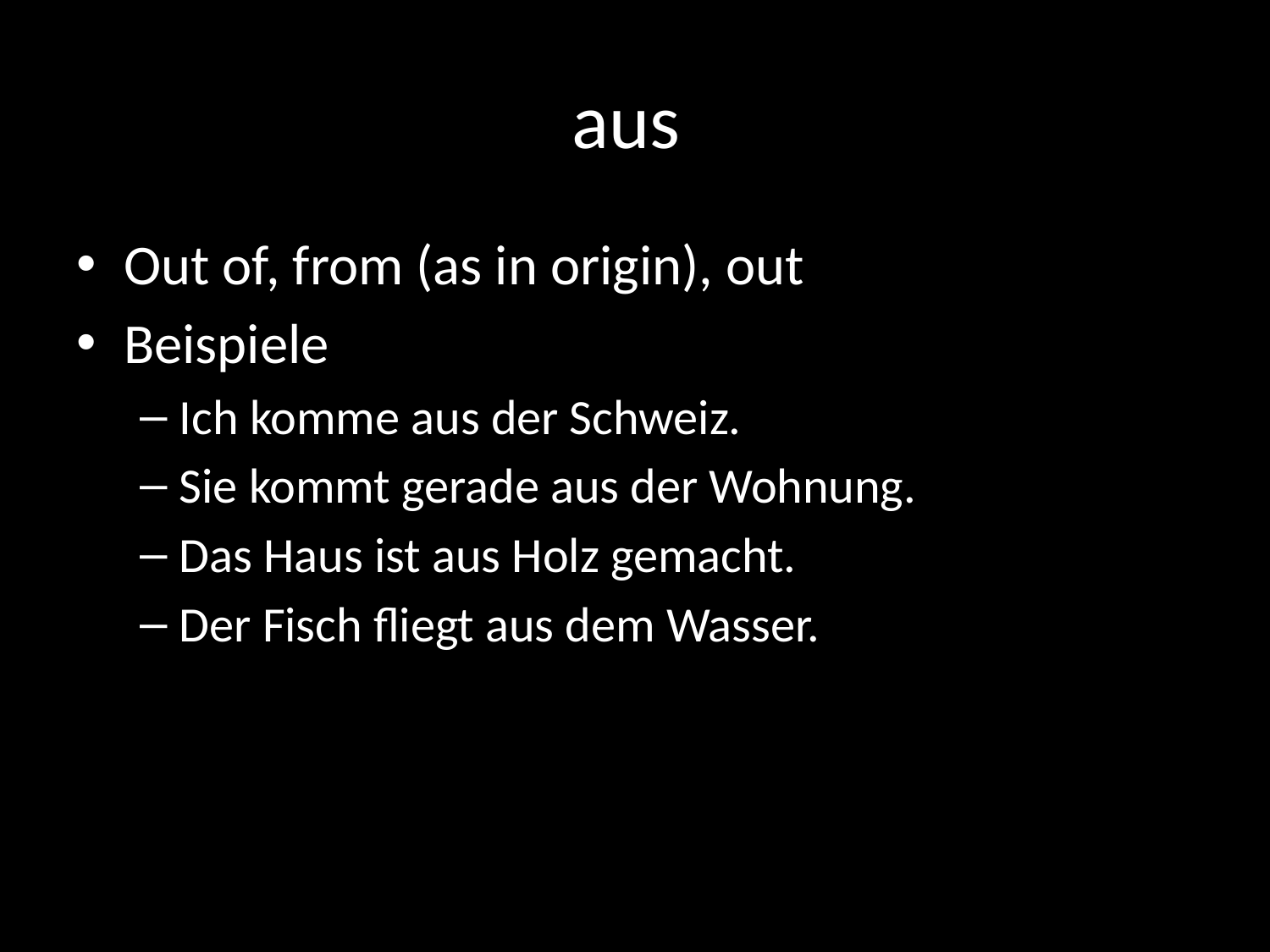

# aus
Out of, from (as in origin), out
Beispiele
Ich komme aus der Schweiz.
Sie kommt gerade aus der Wohnung.
Das Haus ist aus Holz gemacht.
Der Fisch fliegt aus dem Wasser.